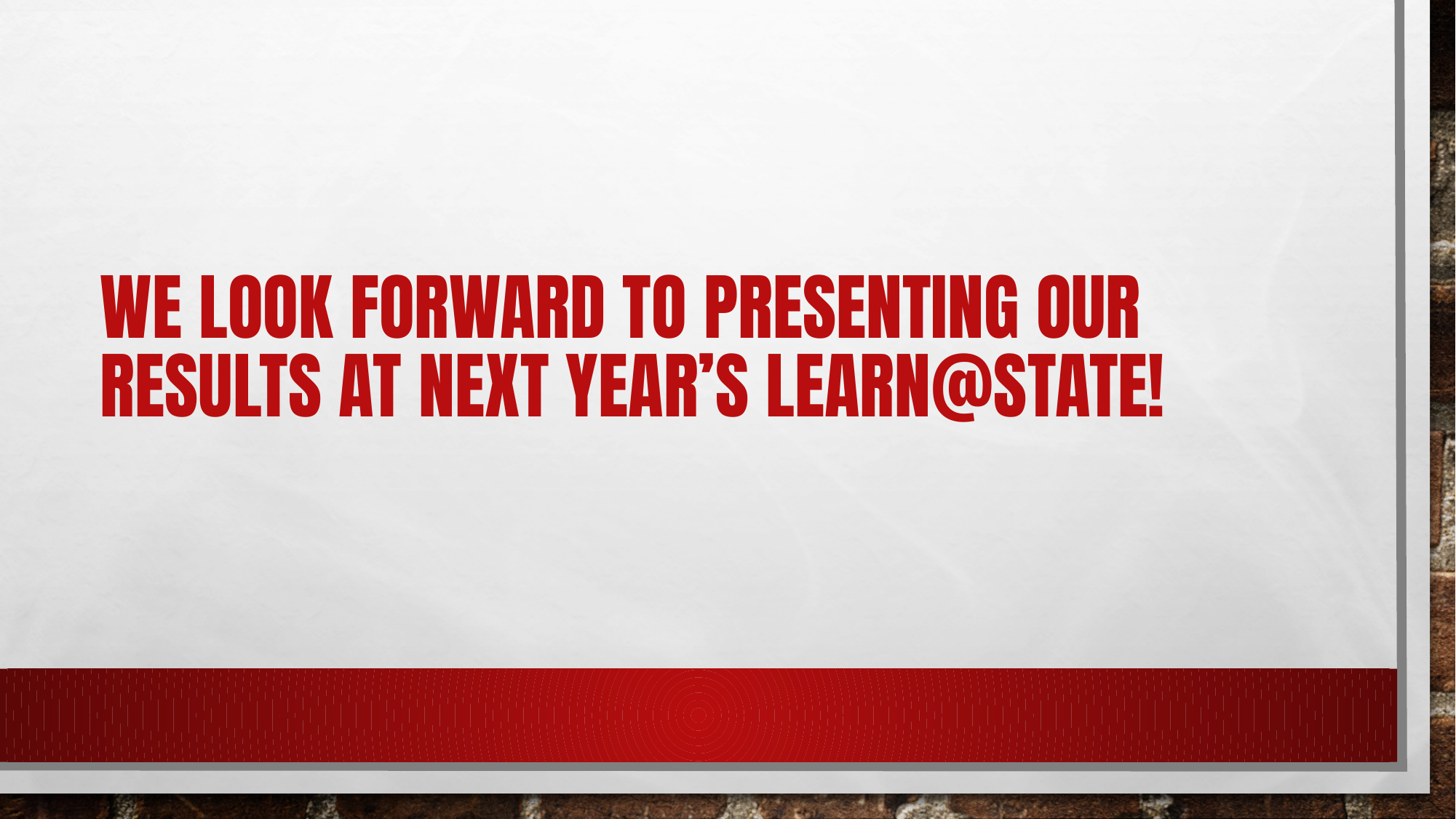

# We look forward to presenting our results at next year’s Learn@state!